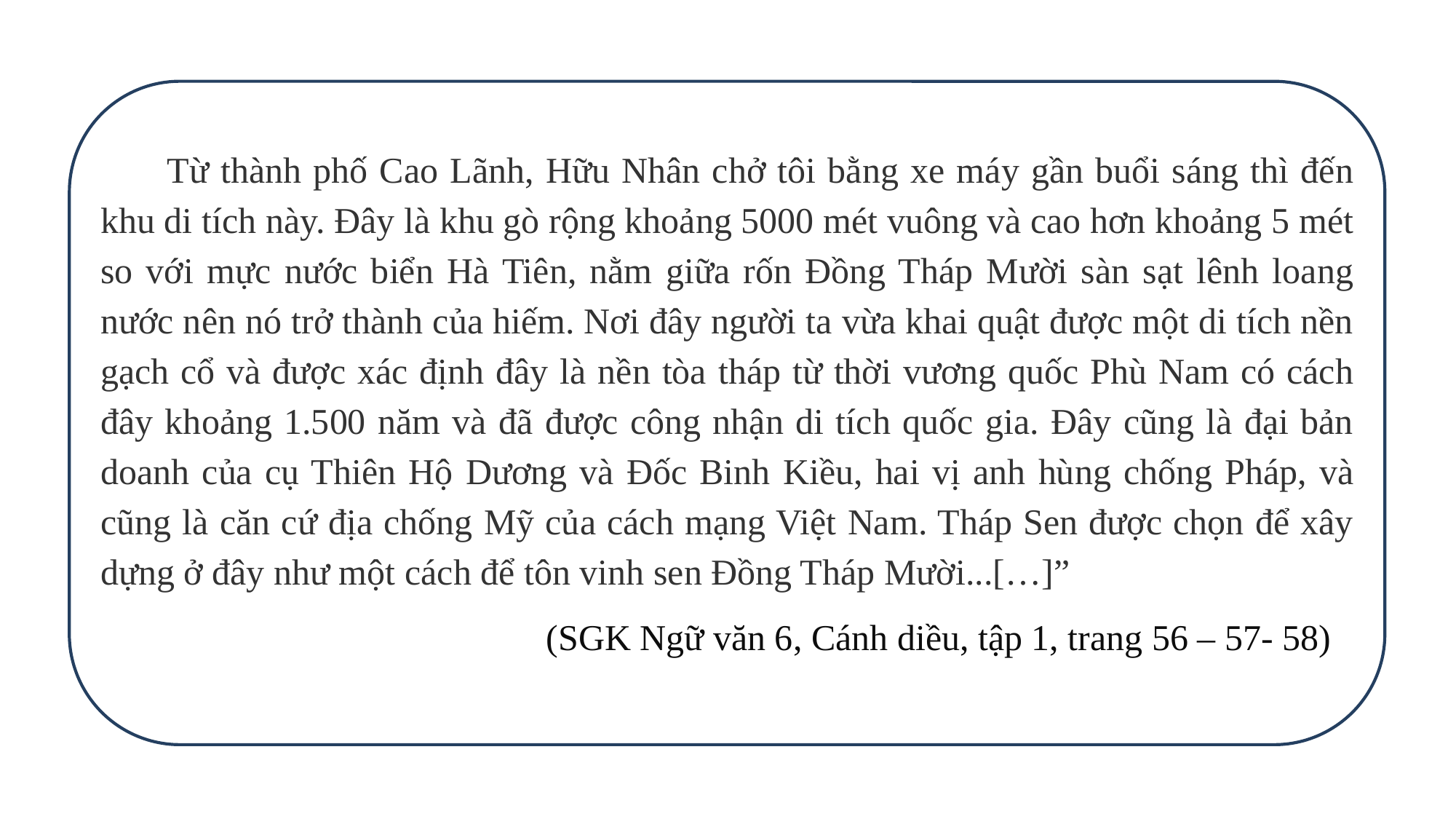

Từ thành phố Cao Lãnh, Hữu Nhân chở tôi bằng xe máy gần buổi sáng thì đến khu di tích này. Đây là khu gò rộng khoảng 5000 mét vuông và cao hơn khoảng 5 mét so với mực nước biển Hà Tiên, nằm giữa rốn Đồng Tháp Mười sàn sạt lênh loang nước nên nó trở thành của hiếm. Nơi đây người ta vừa khai quật được một di tích nền gạch cổ và được xác định đây là nền tòa tháp từ thời vương quốc Phù Nam có cách đây khoảng 1.500 năm và đã được công nhận di tích quốc gia. Đây cũng là đại bản doanh của cụ Thiên Hộ Dương và Đốc Binh Kiều, hai vị anh hùng chống Pháp, và cũng là căn cứ địa chống Mỹ của cách mạng Việt Nam. Tháp Sen được chọn để xây dựng ở đây như một cách để tôn vinh sen Đồng Tháp Mười...[…]”
                                           (SGK Ngữ văn 6, Cánh diều, tập 1, trang 56 – 57- 58)